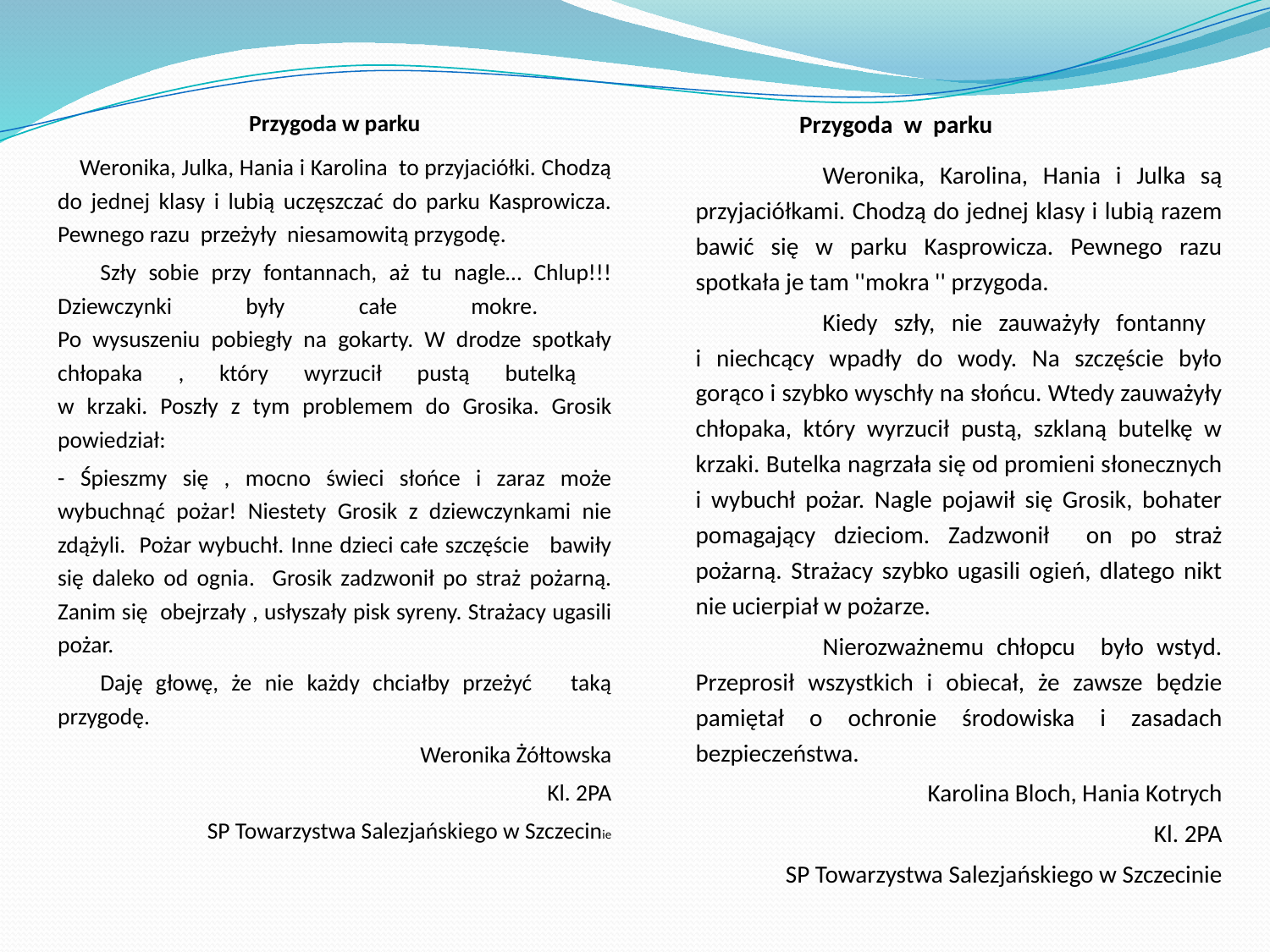

Przygoda w parku
Weronika, Julka, Hania i Karolina  to przyjaciółki. Chodzą do jednej klasy i lubią uczęszczać do parku Kasprowicza. Pewnego razu  przeżyły  niesamowitą przygodę.
Szły sobie przy fontannach, aż tu nagle… Chlup!!!Dziewczynki były całe mokre.
Po wysuszeniu pobiegły na gokarty. W drodze spotkały chłopaka , który wyrzucił pustą butelką
w krzaki. Poszły z tym problemem do Grosika. Grosik powiedział:
- Śpieszmy się , mocno świeci słońce i zaraz może wybuchnąć pożar! Niestety Grosik z dziewczynkami nie zdążyli.  Pożar wybuchł. Inne dzieci całe szczęście   bawiły się daleko od ognia.  Grosik zadzwonił po straż pożarną. Zanim się  obejrzały , usłyszały pisk syreny. Strażacy ugasili pożar.
Daję głowę, że nie każdy chciałby przeżyć   taką przygodę.
Weronika Żółtowska
Kl. 2PA
SP Towarzystwa Salezjańskiego w Szczecinie

 Przygoda  w  parku
		Weronika, Karolina, Hania i Julka są przyjaciółkami. Chodzą do jednej klasy i lubią razem bawić się w parku Kasprowicza. Pewnego razu spotkała je tam ''mokra '' przygoda.
		Kiedy szły, nie zauważyły fontanny
i niechcący wpadły do wody. Na szczęście było gorąco i szybko wyschły na słońcu. Wtedy zauważyły chłopaka, który wyrzucił pustą, szklaną butelkę w krzaki. Butelka nagrzała się od promieni słonecznych i wybuchł pożar. Nagle pojawił się Grosik, bohater pomagający dzieciom. Zadzwonił  on po straż pożarną. Strażacy szybko ugasili ogień, dlatego nikt nie ucierpiał w pożarze.
		Nierozważnemu chłopcu  było wstyd. Przeprosił wszystkich i obiecał, że zawsze będzie pamiętał o ochronie środowiska i zasadach bezpieczeństwa.
Karolina Bloch, Hania Kotrych
Kl. 2PA
SP Towarzystwa Salezjańskiego w Szczecinie